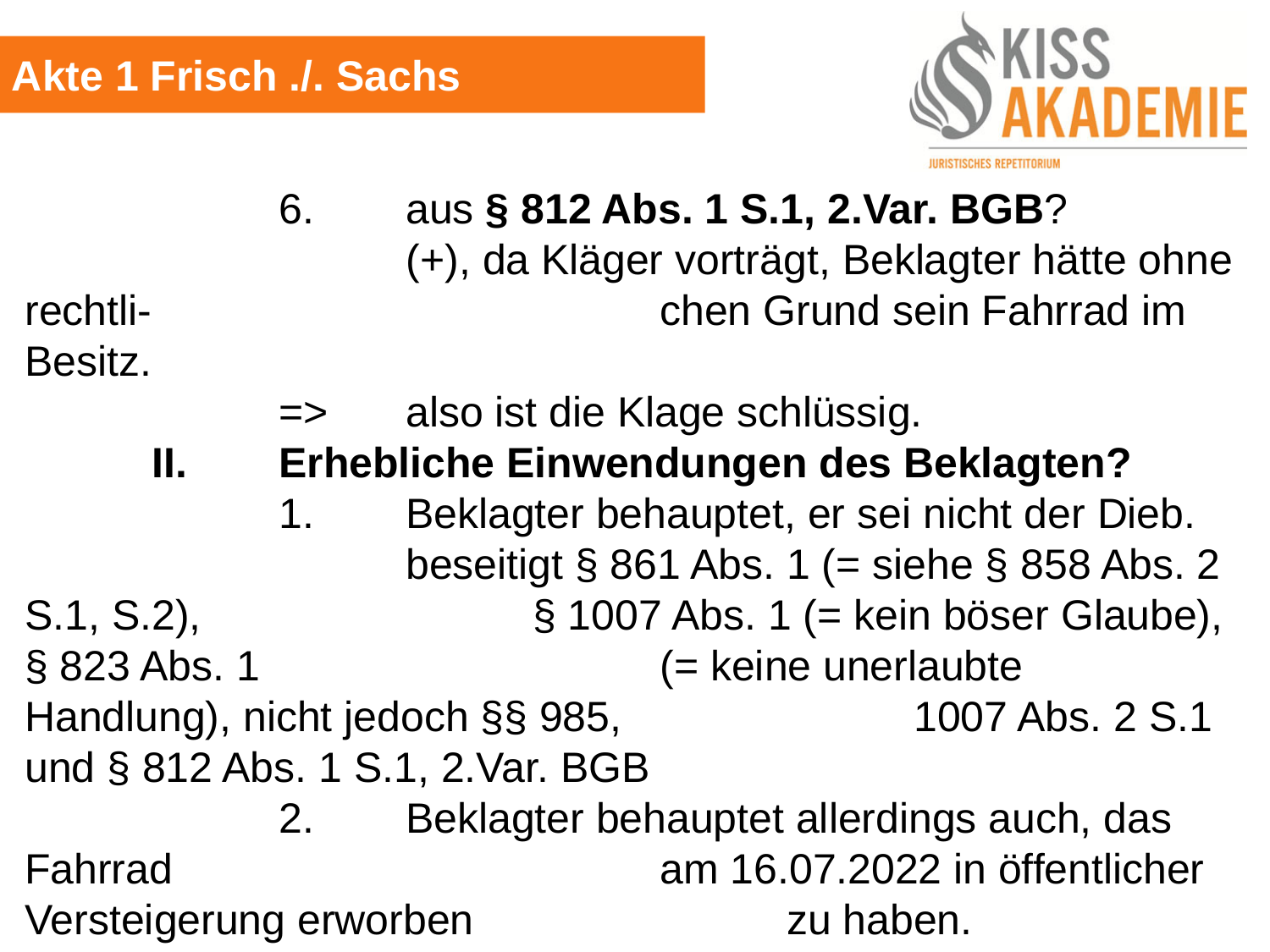

Akte 1 Frisch ./. Sachs

		6.	aus § 812 Abs. 1 S.1, 2.Var. BGB?
			(+), da Kläger vorträgt, Beklagter hätte ohne rechtli-				chen Grund sein Fahrrad im Besitz.
		=>	also ist die Klage schlüssig.
	II.	Erhebliche Einwendungen des Beklagten?
		1.	Beklagter behauptet, er sei nicht der Dieb.
			beseitigt § 861 Abs. 1 (= siehe § 858 Abs. 2 S.1, S.2),			§ 1007 Abs. 1 (= kein böser Glaube), § 823 Abs. 1				(= keine unerlaubte Handlung), nicht jedoch §§ 985,			1007 Abs. 2 S.1 und § 812 Abs. 1 S.1, 2.Var. BGB
		2.	Beklagter behauptet allerdings auch, das Fahrrad				am 16.07.2022 in öffentlicher Versteigerung erworben			zu haben.
			das beseitigt auch §§ 985, 1007 Abs. 2 S.1 und 812,			da dann Eigentumserwerb nach § 935 Abs. 2.